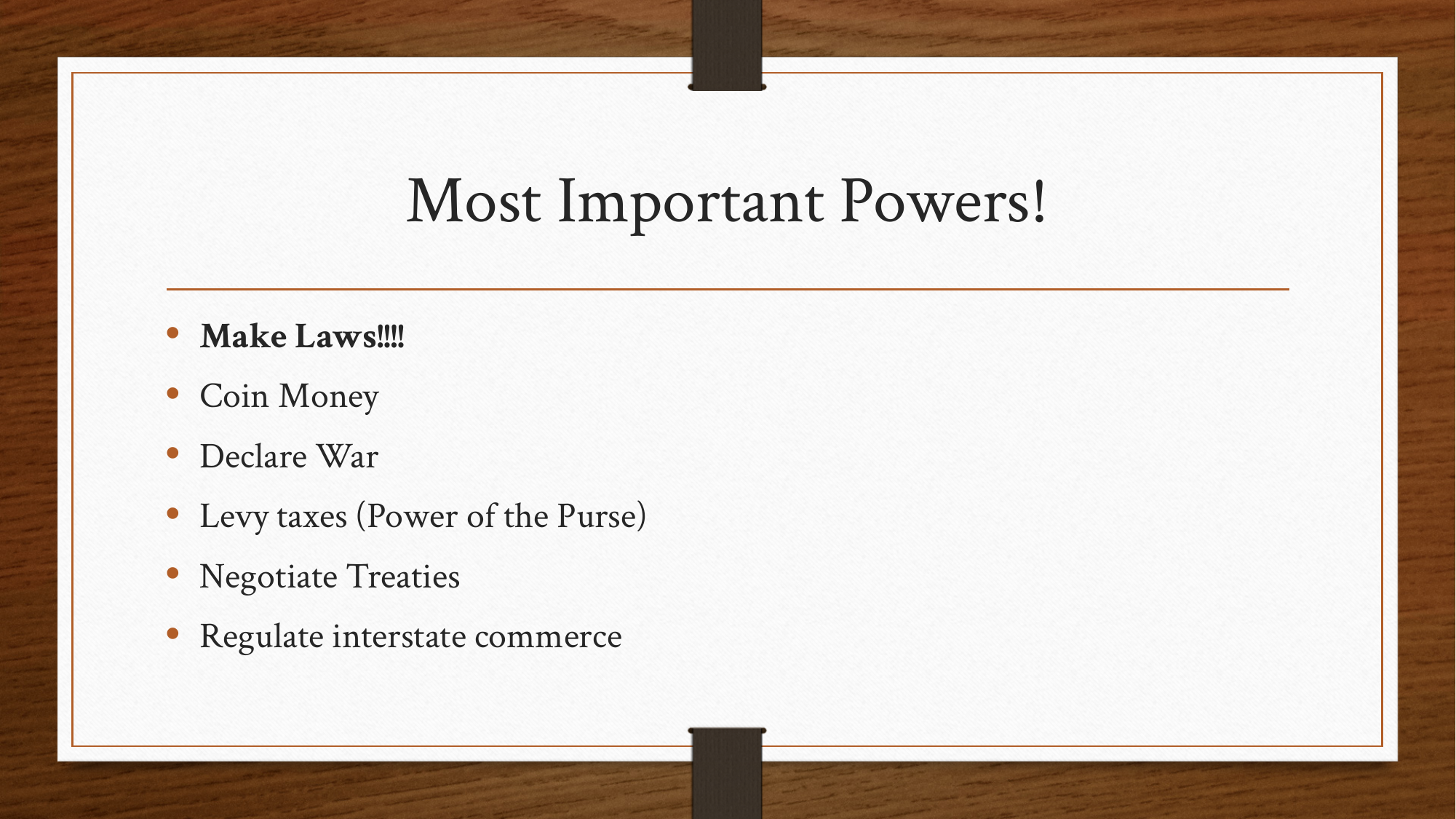

# Most Important Powers!
Make Laws!!!!
Coin Money
Declare War
Levy taxes (Power of the Purse)
Negotiate Treaties
Regulate interstate commerce